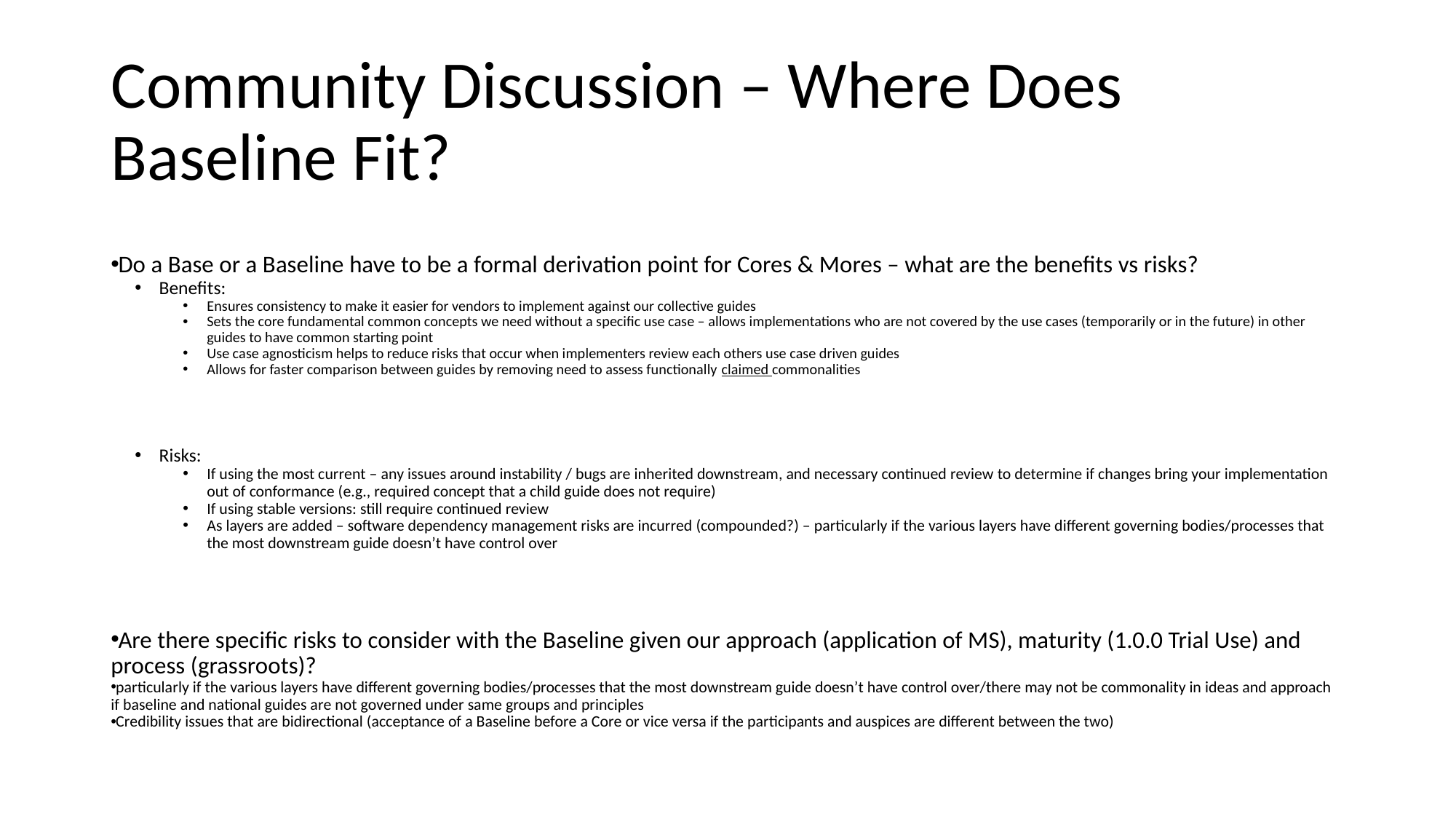

# Community Discussion – Where Does Baseline Fit?

Do a Base or a Baseline have to be a formal derivation point for Cores & Mores – what are the benefits vs risks?
Benefits:
Ensures consistency to make it easier for vendors to implement against our collective guides
Sets the core fundamental common concepts we need without a specific use case – allows implementations who are not covered by the use cases (temporarily or in the future) in other guides to have common starting point
Use case agnosticism helps to reduce risks that occur when implementers review each others use case driven guides
Allows for faster comparison between guides by removing need to assess functionally claimed commonalities

Risks:
If using the most current – any issues around instability / bugs are inherited downstream, and necessary continued review to determine if changes bring your implementation out of conformance (e.g., required concept that a child guide does not require)
If using stable versions: still require continued review
As layers are added – software dependency management risks are incurred (compounded?) – particularly if the various layers have different governing bodies/processes that the most downstream guide doesn’t have control over

Are there specific risks to consider with the Baseline given our approach (application of MS), maturity (1.0.0 Trial Use) and process (grassroots)?
particularly if the various layers have different governing bodies/processes that the most downstream guide doesn’t have control over/there may not be commonality in ideas and approach if baseline and national guides are not governed under same groups and principles
Credibility issues that are bidirectional (acceptance of a Baseline before a Core or vice versa if the participants and auspices are different between the two)